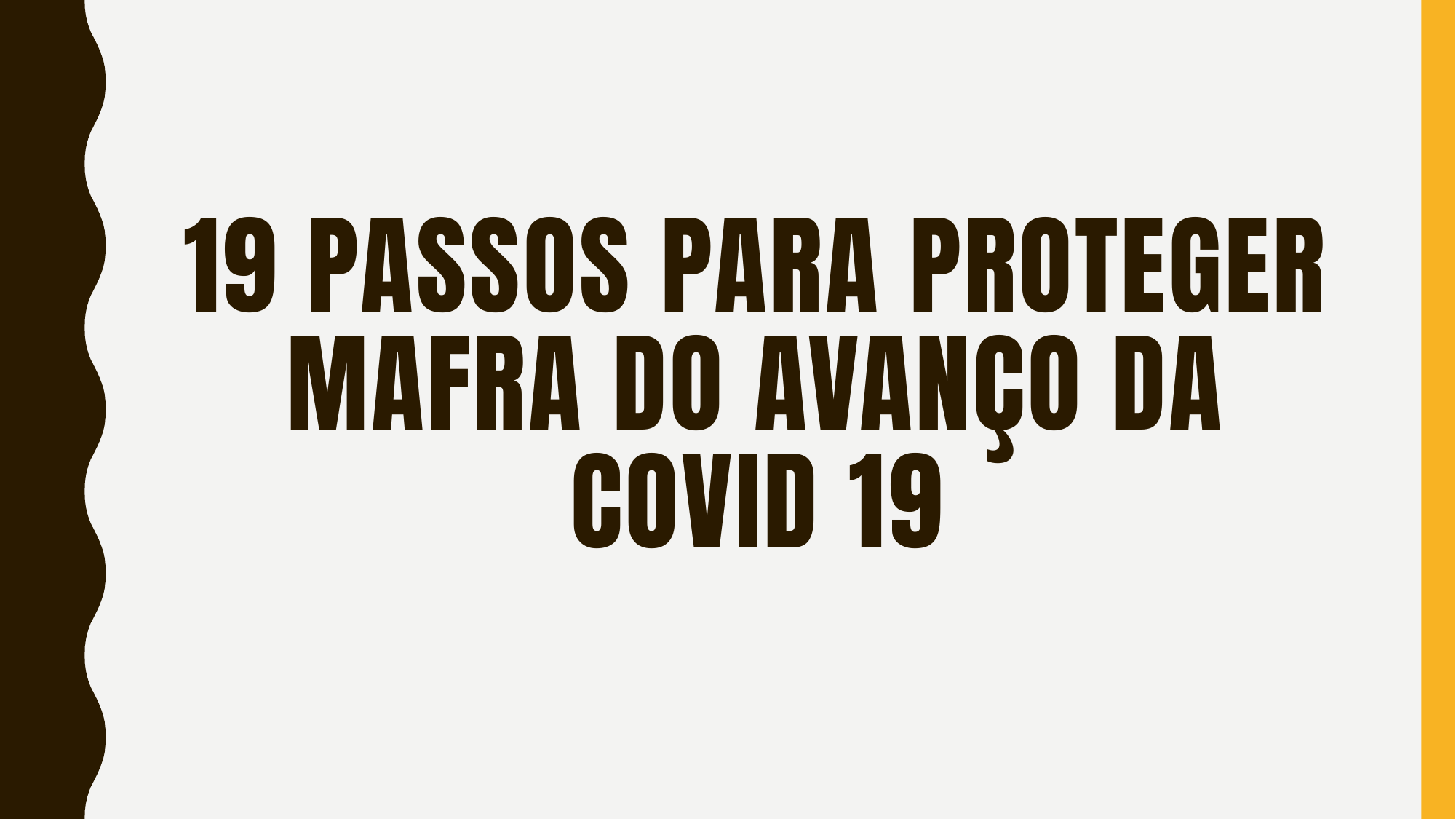

# 19 passos para proteger mafra do avanço da covid 19